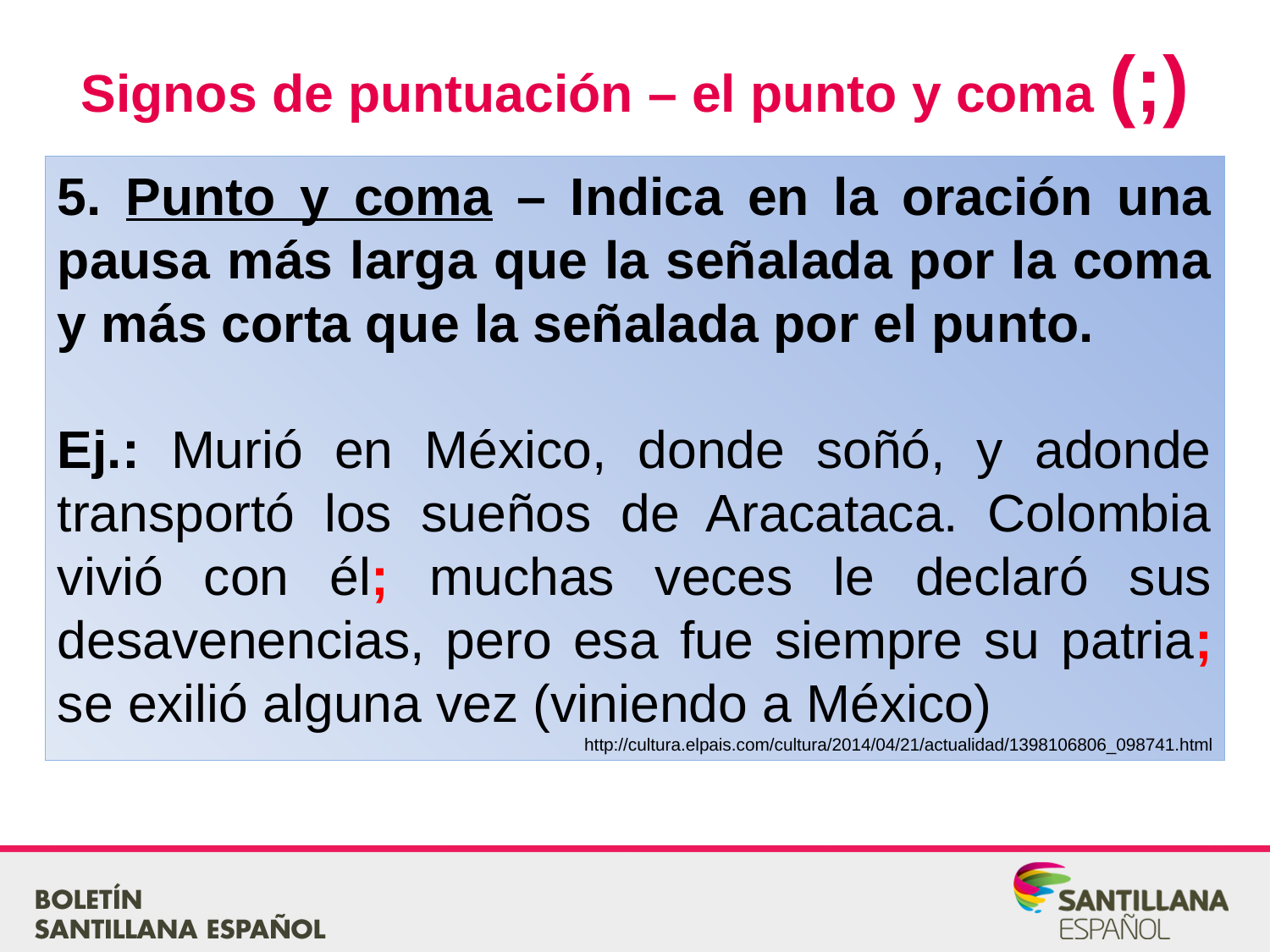

Signos de puntuación – el punto y coma (;)
5. Punto y coma – Indica en la oración una pausa más larga que la señalada por la coma y más corta que la señalada por el punto.

Ej.: Murió en México, donde soñó, y adonde transportó los sueños de Aracataca. Colombia vivió con él; muchas veces le declaró sus desavenencias, pero esa fue siempre su patria; se exilió alguna vez (viniendo a México)
http://cultura.elpais.com/cultura/2014/04/21/actualidad/1398106806_098741.html